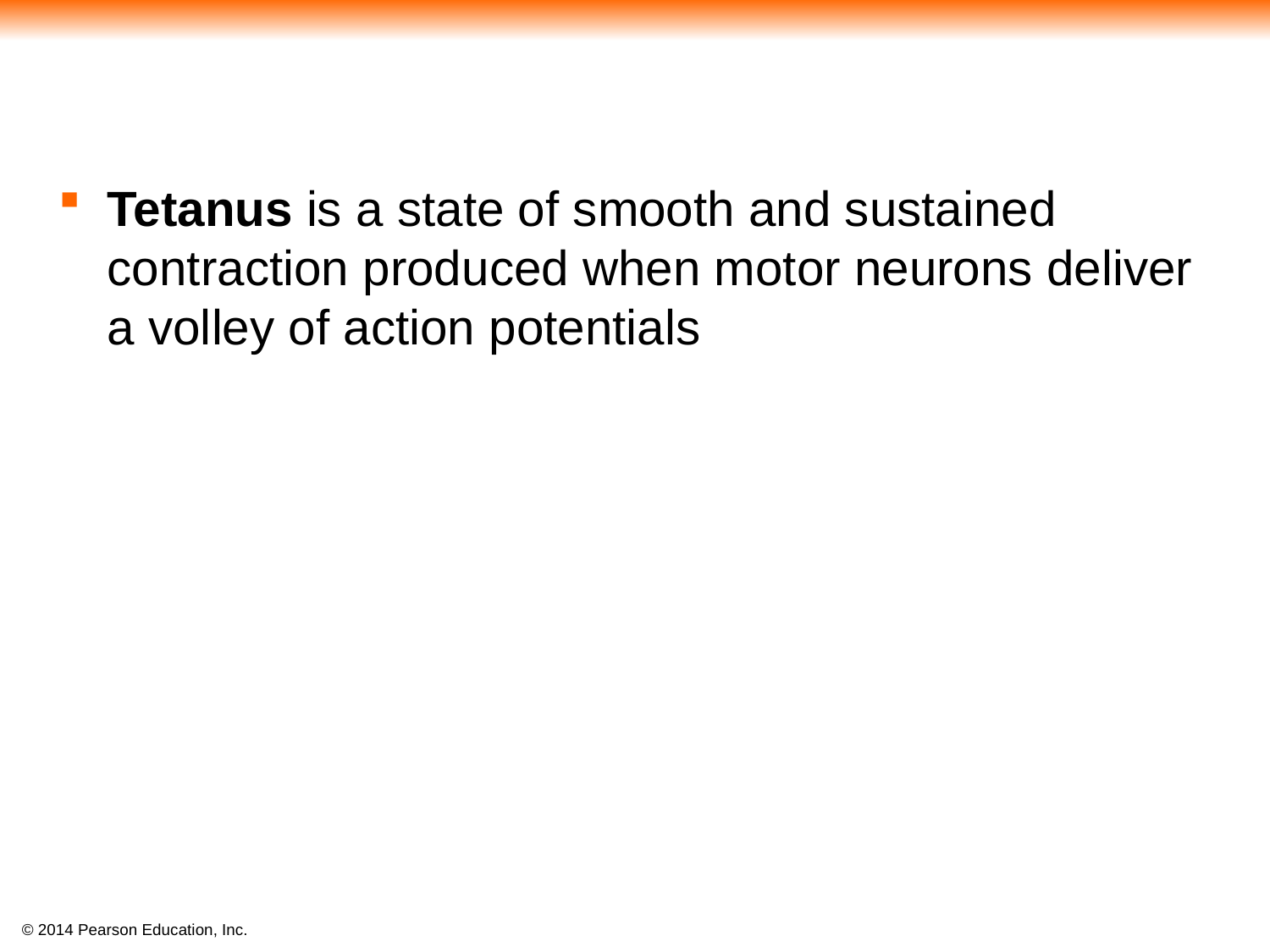

Tetanus is a state of smooth and sustained contraction produced when motor neurons deliver a volley of action potentials